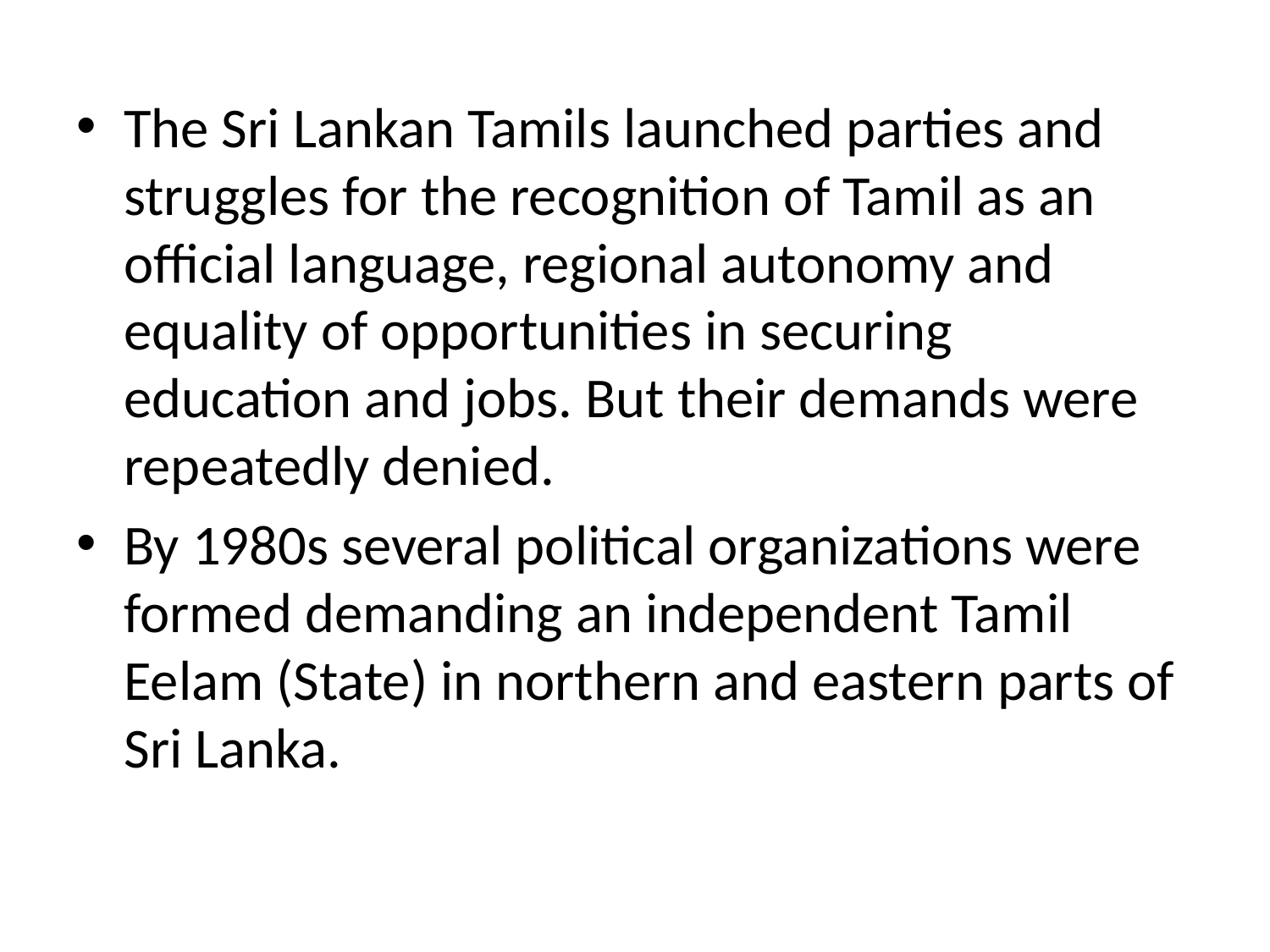

The Sri Lankan Tamils launched parties and struggles for the recognition of Tamil as an official language, regional autonomy and equality of opportunities in securing education and jobs. But their demands were repeatedly denied.
By 1980s several political organizations were formed demanding an independent Tamil Eelam (State) in northern and eastern parts of Sri Lanka.